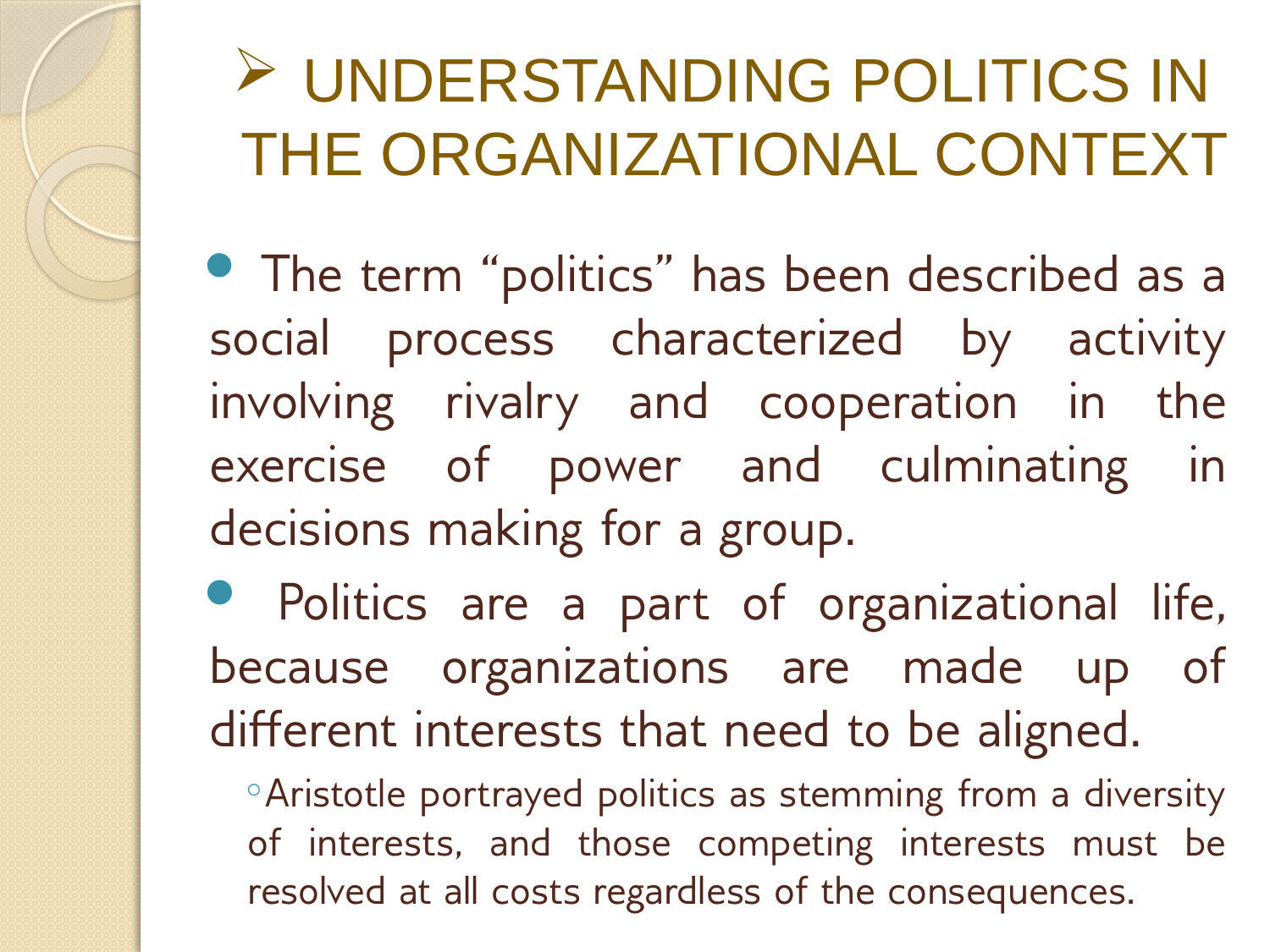

# UNDERSTANDING POLITICS IN  THE ORGANIZATIONAL CONTEXT
 The term “politics” has been described as a social process characterized by activity involving rivalry and cooperation in the exercise of power and culminating in decisions making for a group.
 Politics are a part of organizational life, because organizations are made up of different interests that need to be aligned.
Aristotle portrayed politics as stemming from a diversity of interests, and those competing interests must be resolved at all costs regardless of the consequences.